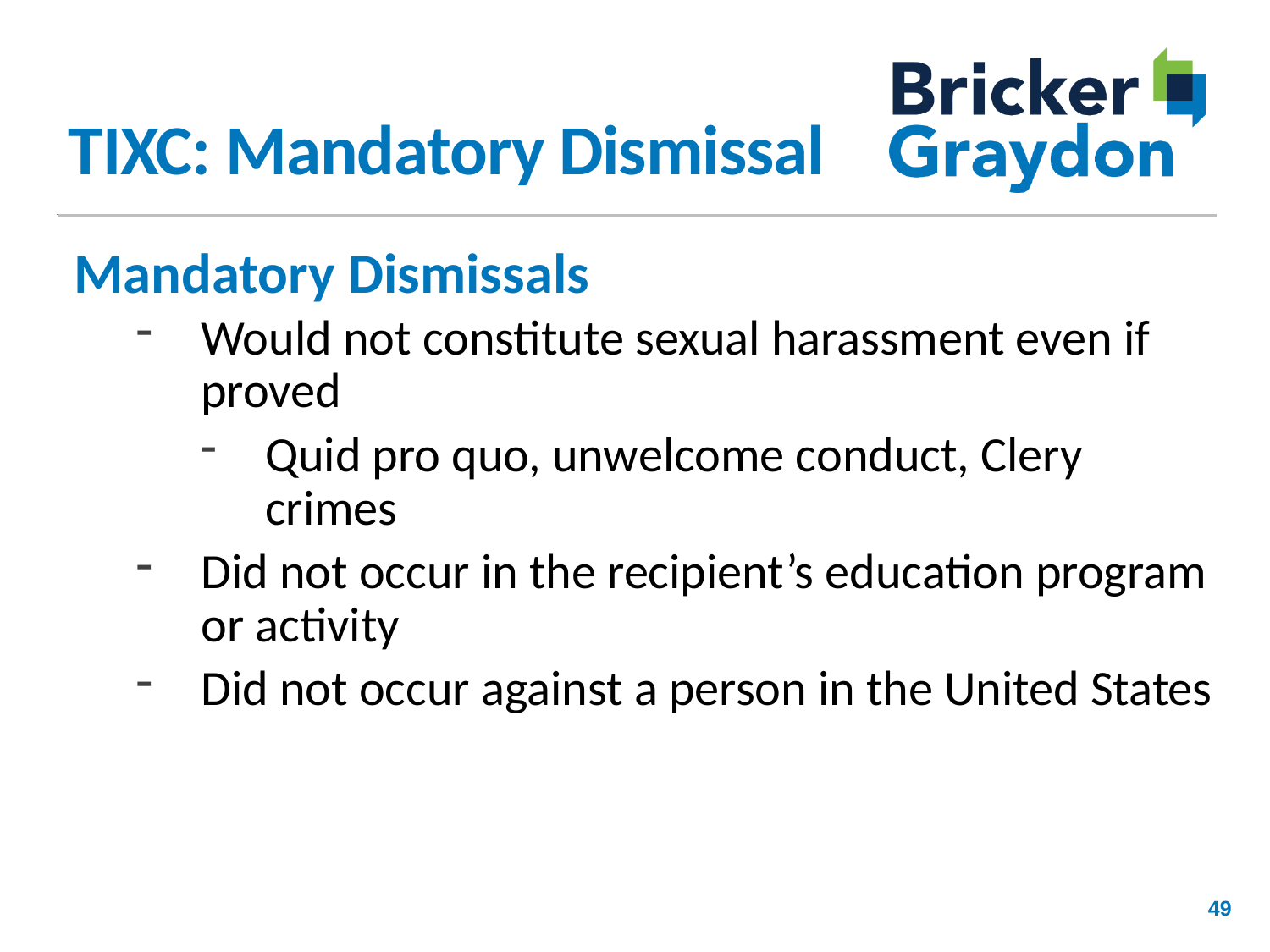

# TIXC: Mandatory Dismissal
Mandatory Dismissals
Would not constitute sexual harassment even if proved
Quid pro quo, unwelcome conduct, Clery crimes
Did not occur in the recipient’s education program or activity
Did not occur against a person in the United States

49